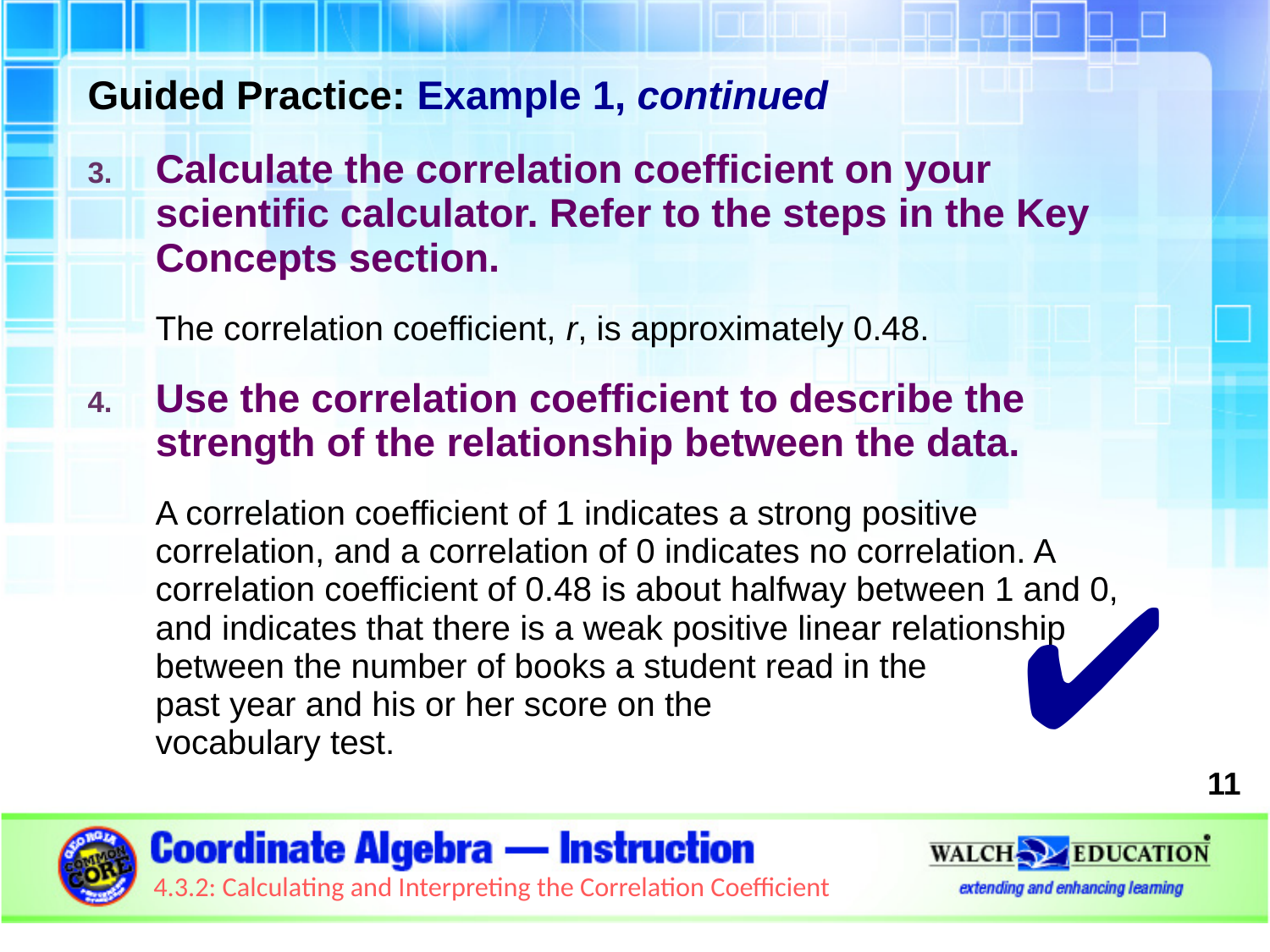

Guided Practice: Example 1, continued
Calculate the correlation coefficient on your scientific calculator. Refer to the steps in the Key Concepts section.
The correlation coefficient, r, is approximately 0.48.
Use the correlation coefficient to describe the strength of the relationship between the data.
A correlation coefficient of 1 indicates a strong positive correlation, and a correlation of 0 indicates no correlation. A correlation coefficient of 0.48 is about halfway between 1 and 0, and indicates that there is a weak positive linear relationship between the number of books a student read in the
past year and his or her score on the
vocabulary test.

✔
11
4.3.2: Calculating and Interpreting the Correlation Coefficient